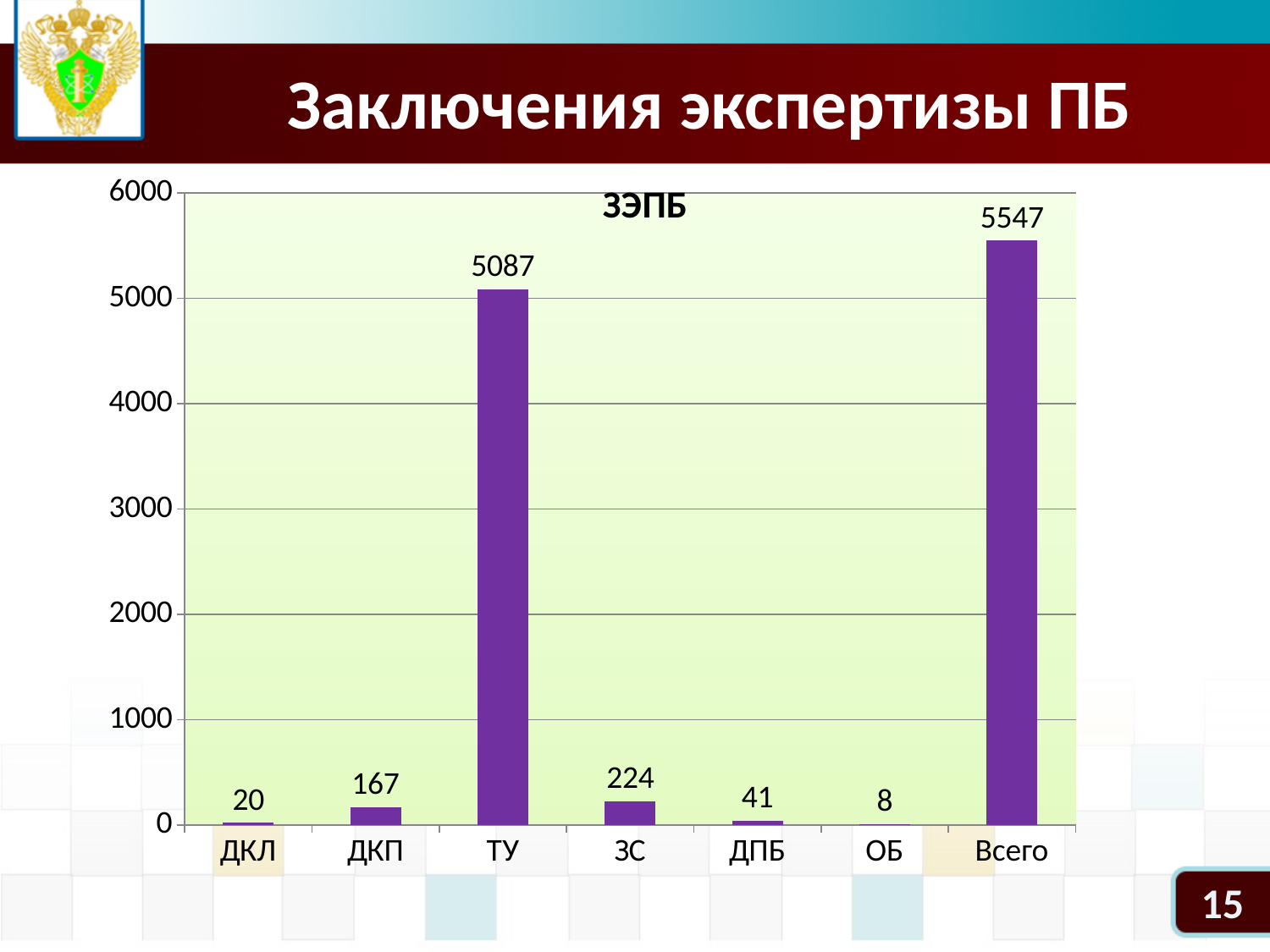

# Заключения экспертизы ПБ

### Chart:

| Category | ЗЭПБ |
|---|---|
| ДКЛ | 20.0 |
| ДКП | 167.0 |
| ТУ | 5087.0 |
| ЗС | 224.0 |
| ДПБ | 41.0 |
| ОБ | 8.0 |
| Всего | 5547.0 |
15